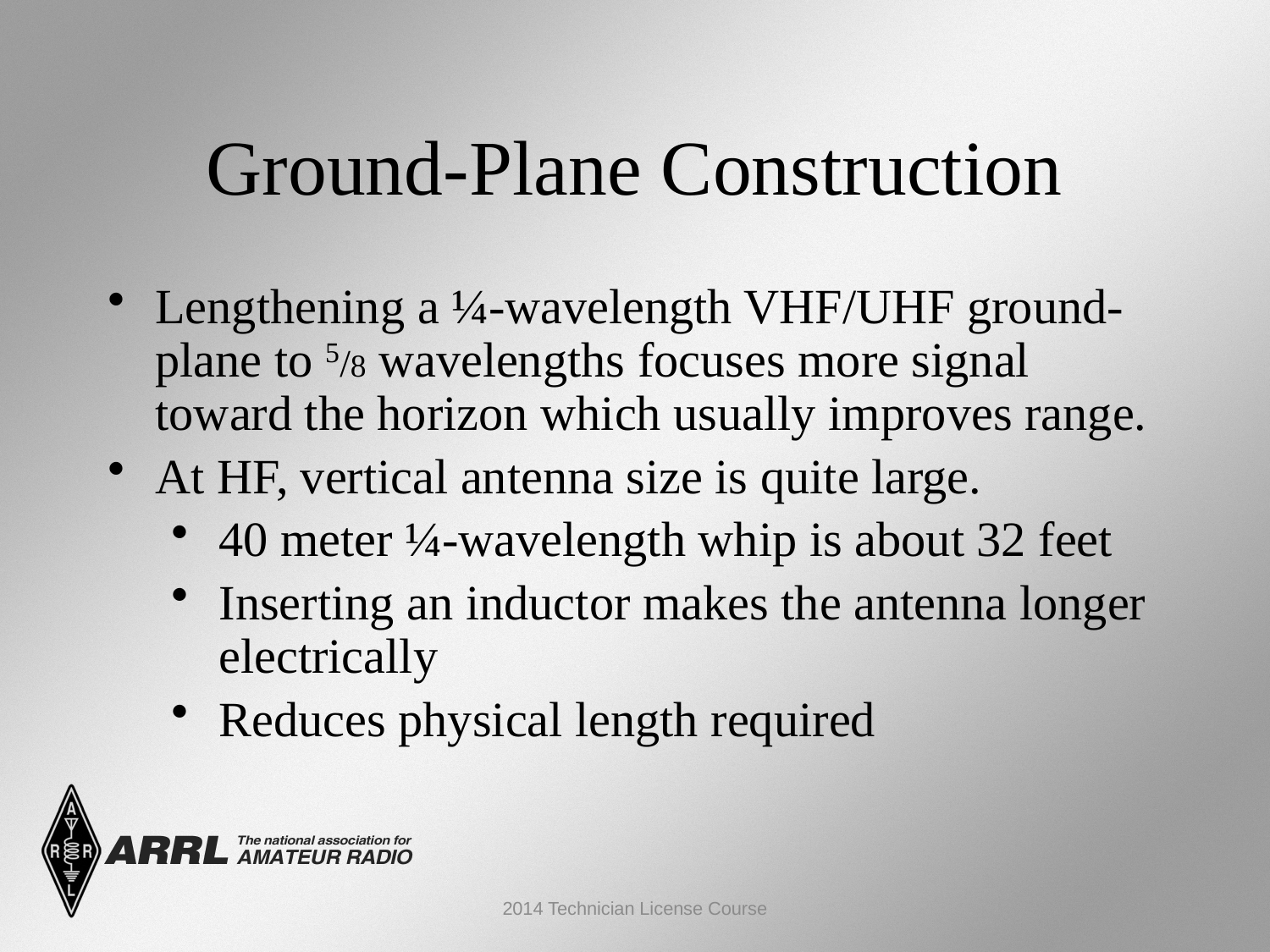

Ground-Plane Construction
Lengthening a ¼-wavelength VHF/UHF ground-plane to 5/8 wavelengths focuses more signal toward the horizon which usually improves range.
At HF, vertical antenna size is quite large.
40 meter ¼-wavelength whip is about 32 feet
Inserting an inductor makes the antenna longer electrically
Reduces physical length required

2014 Technician License Course